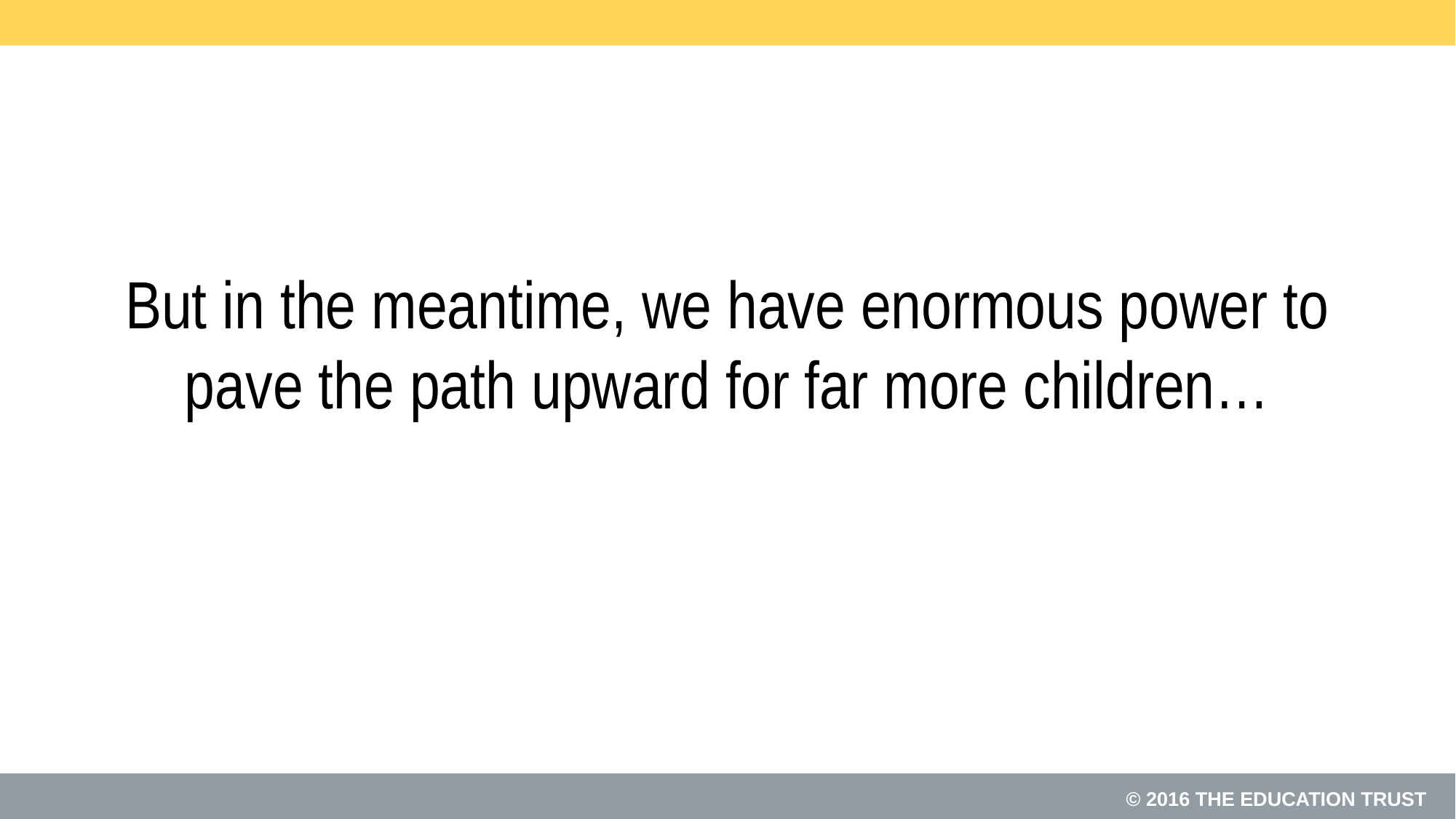

# But in the meantime, we have enormous power to pave the path upward for far more children…